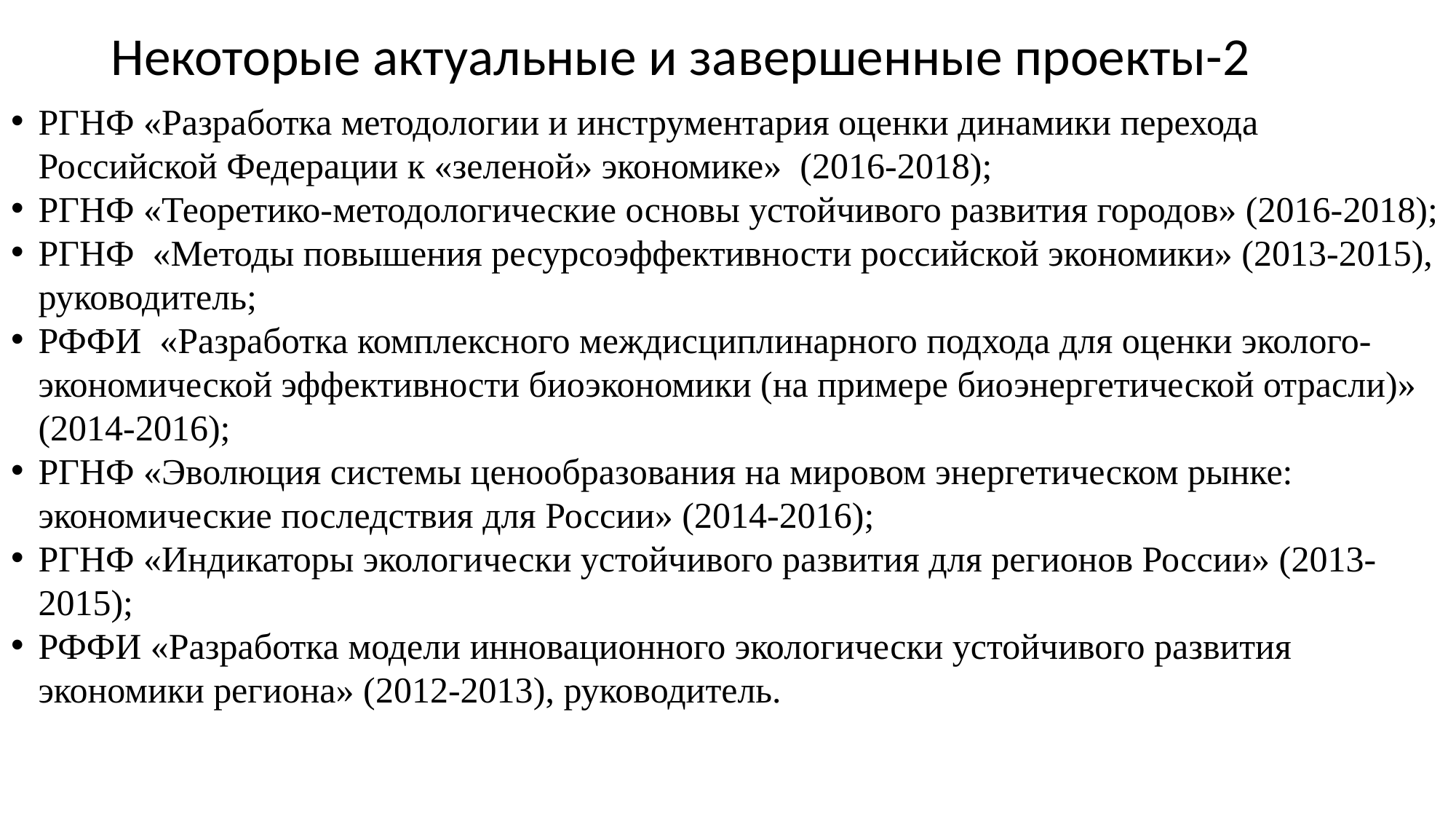

# Некоторые актуальные и завершенные проекты-2
РГНФ «Разработка методологии и инструментария оценки динамики перехода Российской Федерации к «зеленой» экономике»  (2016-2018);
РГНФ «Теоретико-методологические основы устойчивого развития городов» (2016-2018);
РГНФ  «Методы повышения ресурсоэффективности российской экономики» (2013-2015), руководитель;
РФФИ  «Разработка комплексного междисциплинарного подхода для оценки эколого-экономической эффективности биоэкономики (на примере биоэнергетической отрасли)» (2014-2016);
РГНФ «Эволюция системы ценообразования на мировом энергетическом рынке: экономические последствия для России» (2014-2016);
РГНФ «Индикаторы экологически устойчивого развития для регионов России» (2013-2015);
РФФИ «Разработка модели инновационного экологически устойчивого развития экономики региона» (2012-2013), руководитель.